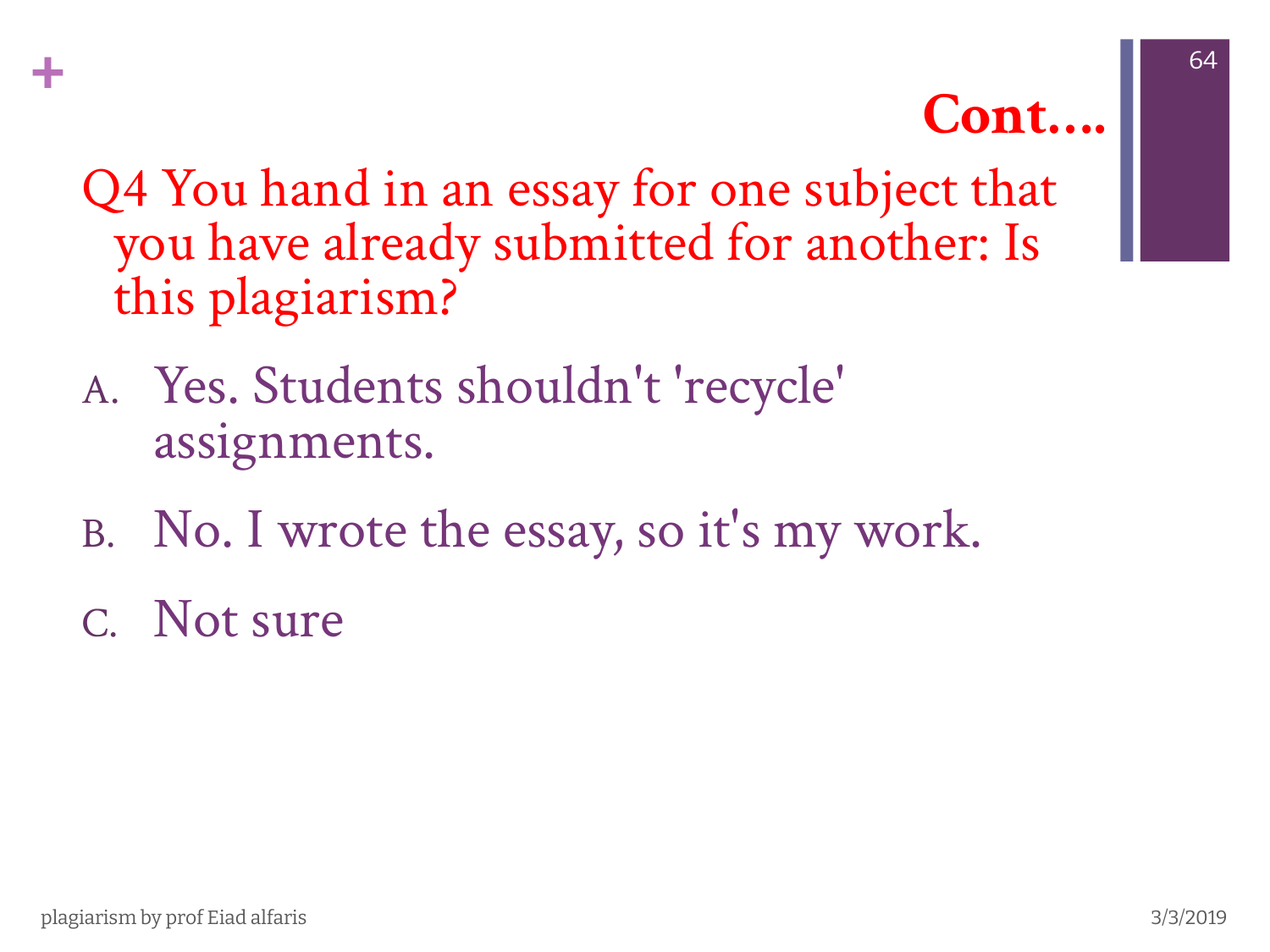

64
# Cont….
Q4 You hand in an essay for one subject that you have already submitted for another: Is this plagiarism?
Yes. Students shouldn't 'recycle' assignments.
No. I wrote the essay, so it's my work.
Not sure

plagiarism by prof Eiad alfaris
3/3/2019